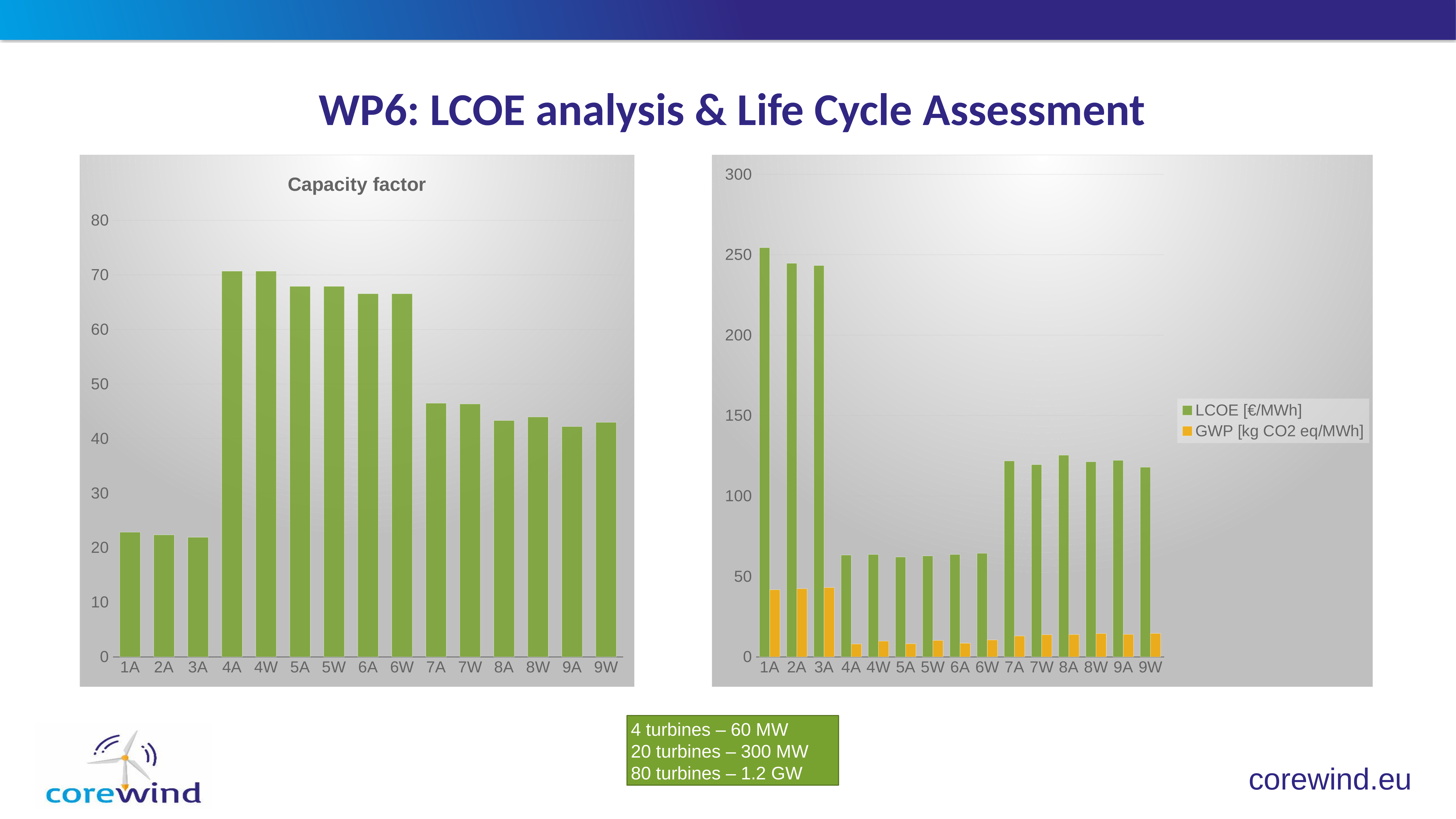

WP6: LCOE analysis & Life Cycle Assessment

### Chart

| Category | LCOE [€/MWh] | GWP [kg CO2 eq/MWh] |
|---|---|---|
| 1A | 254.4 | 41.7 |
| 2A | 244.7 | 42.4 |
| 3A | 243.3 | 43.1 |
| 4A | 63.3 | 8.0 |
| 4W | 63.7 | 9.8 |
| 5A | 62.1 | 8.2 |
| 5W | 62.8 | 10.2 |
| 6A | 63.7 | 8.5 |
| 6W | 64.4 | 10.5 |
| 7A | 121.8 | 13.0 |
| 7W | 119.5 | 13.8 |
| 8A | 125.4 | 13.9 |
| 8W | 121.3 | 14.5 |
| 9A | 122.2 | 14.0 |
| 9W | 117.9 | 14.6 |

### Chart:

| Category | Capacity factor |
|---|---|
| 1A | 22.85 |
| 2A | 22.36 |
| 3A | 21.93 |
| 4A | 70.7 |
| 4W | 70.7 |
| 5A | 67.91 |
| 5W | 67.91 |
| 6A | 66.55 |
| 6W | 66.55 |
| 7A | 46.49 |
| 7W | 46.35 |
| 8A | 43.31 |
| 8W | 43.96 |
| 9A | 42.21 |
| 9W | 42.99 |
4 turbines – 60 MW
20 turbines – 300 MW
80 turbines – 1.2 GW